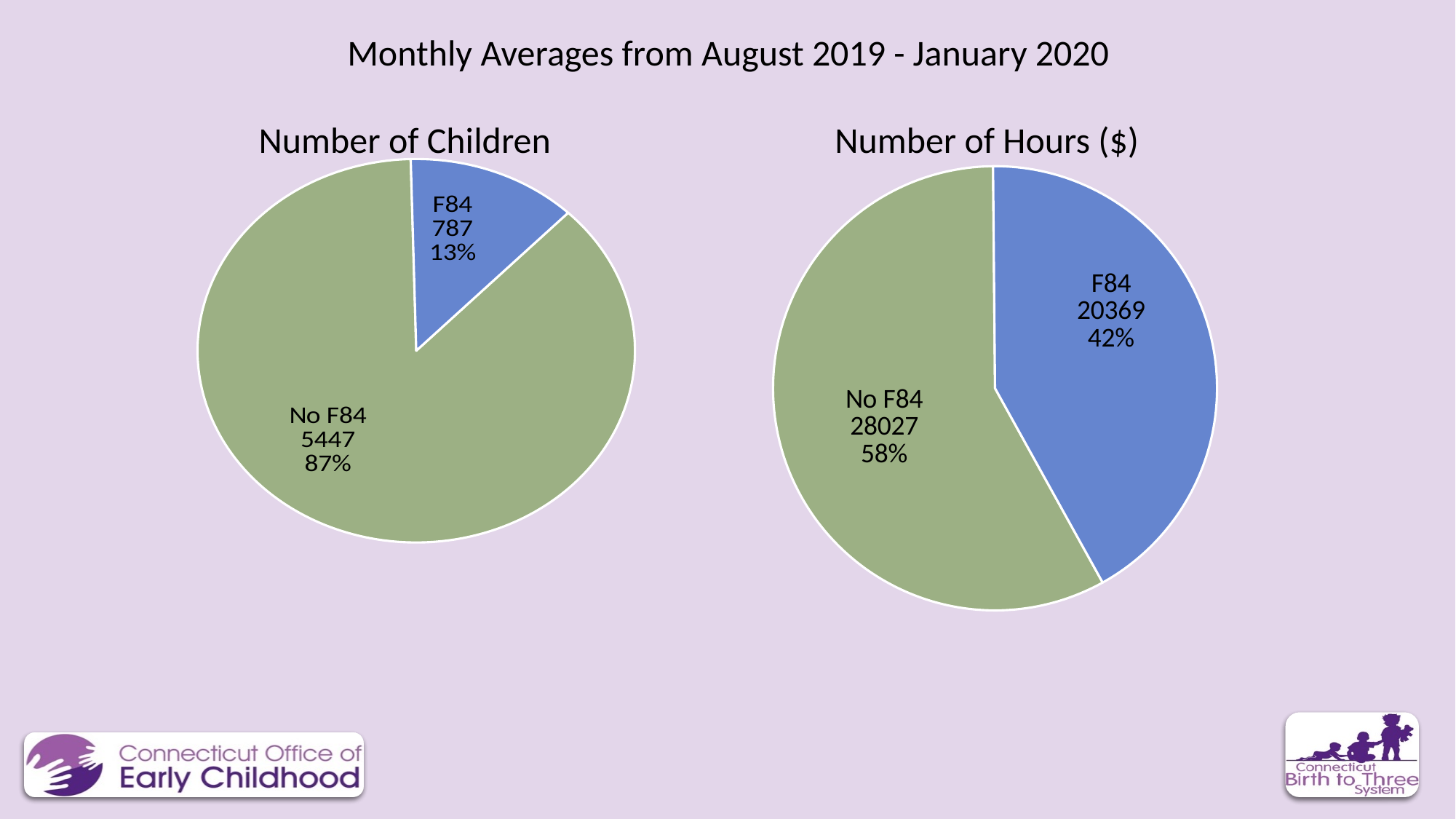

Monthly Averages from August 2019 - January 2020

### Chart

| Category | IFSPs |
|---|---|
| No F84 | 5447.0 |
| F84 | 787.0 |

### Chart

| Category | Hours per month |
|---|---|
| No F84 | 28027.0 |
| F84 | 20369.0 |
Number of Children
Number of Hours ($)